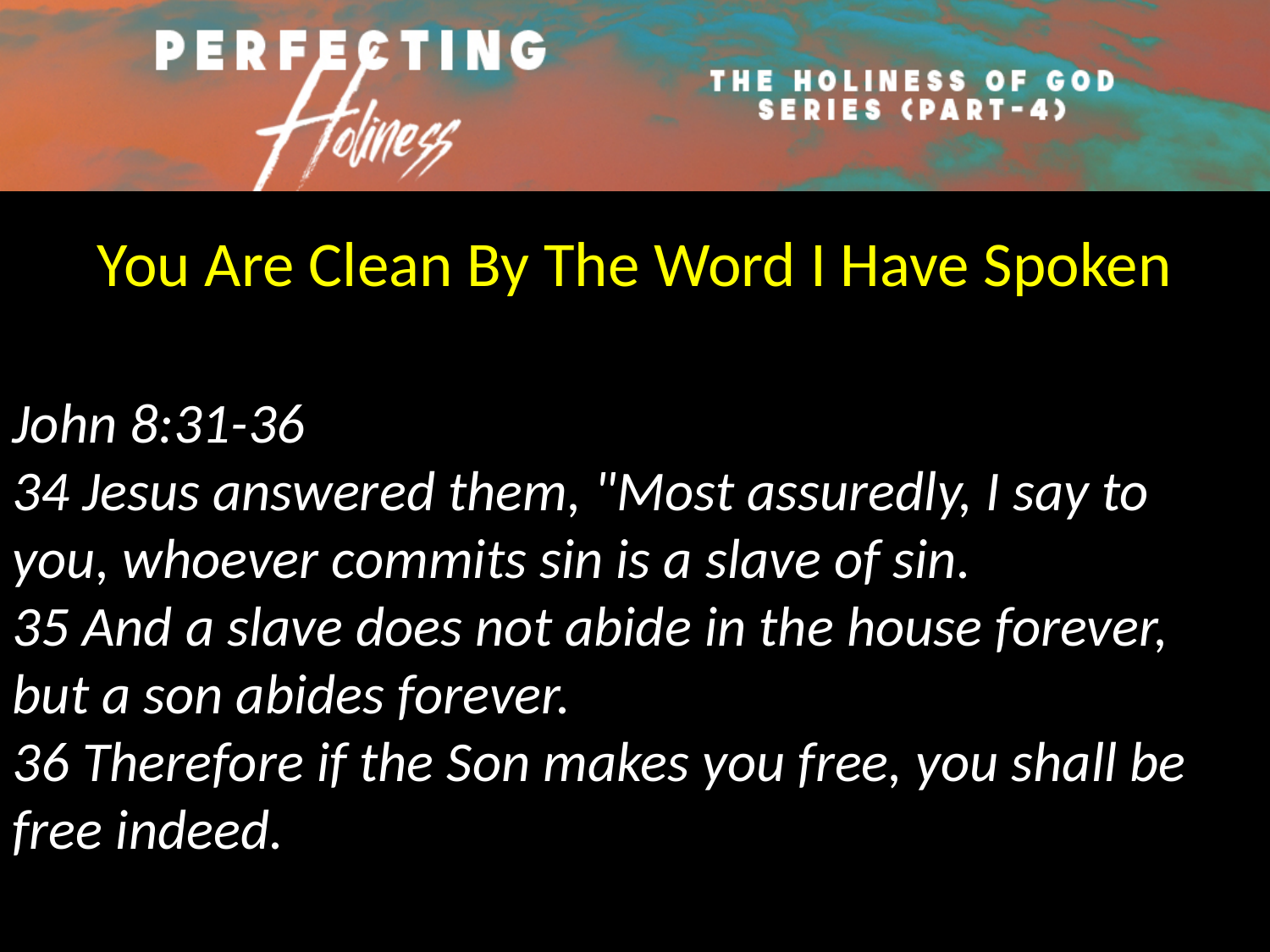

You Are Clean By The Word I Have Spoken
John 8:31-36
34 Jesus answered them, "Most assuredly, I say to you, whoever commits sin is a slave of sin.
35 And a slave does not abide in the house forever, but a son abides forever.
36 Therefore if the Son makes you free, you shall be free indeed.